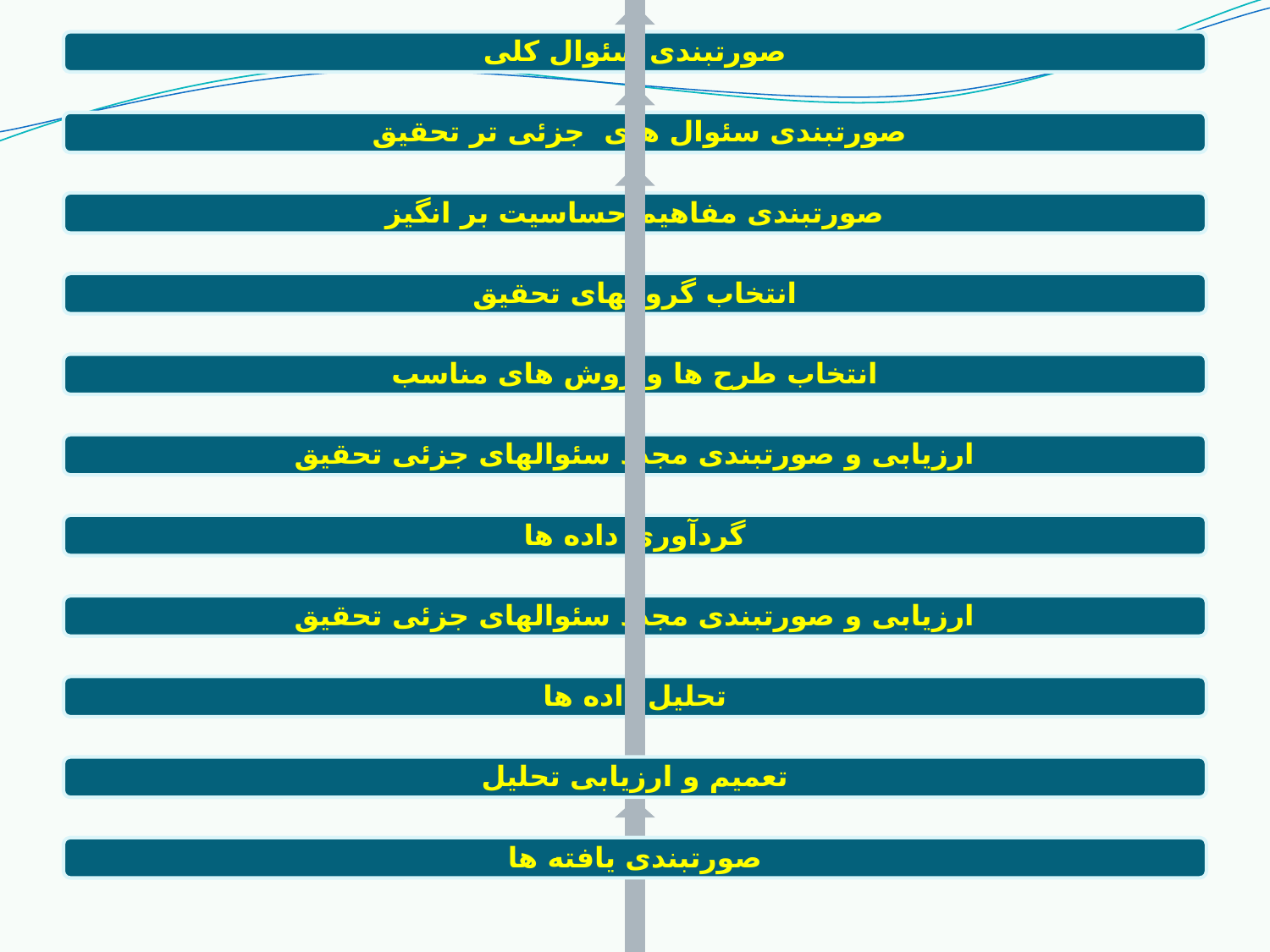

صورتبندی سئوال کلی
 صورتبندی سئوال های  جزئی تر تحقیق
صورتبندی مفاهیم حساسیت بر انگیز
صورتبندی یافته ها
انتخاب گروههای تحقیق
انتخاب طرح ها و روش های مناسب
ارزیابی و صورتبندی مجدد سئوالهای جزئی تحقیق
گردآوری داده ها
ارزیابی و صورتبندی مجدد سئوالهای جزئی تحقیق
تحلیل داده ها
تعمیم و ارزیابی تحلیل